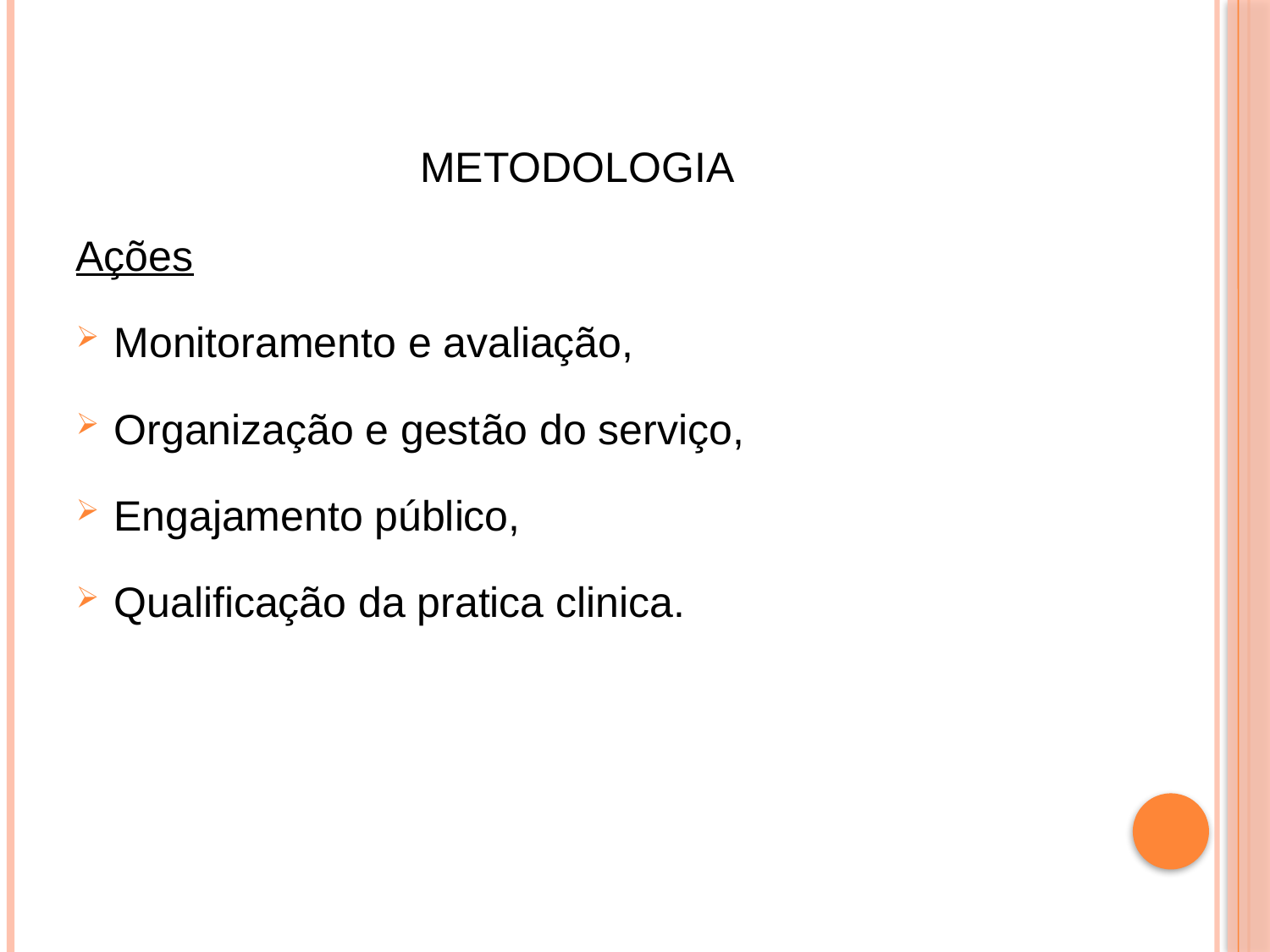

# Metodologia
Ações
Monitoramento e avaliação,
Organização e gestão do serviço,
Engajamento público,
Qualificação da pratica clinica.